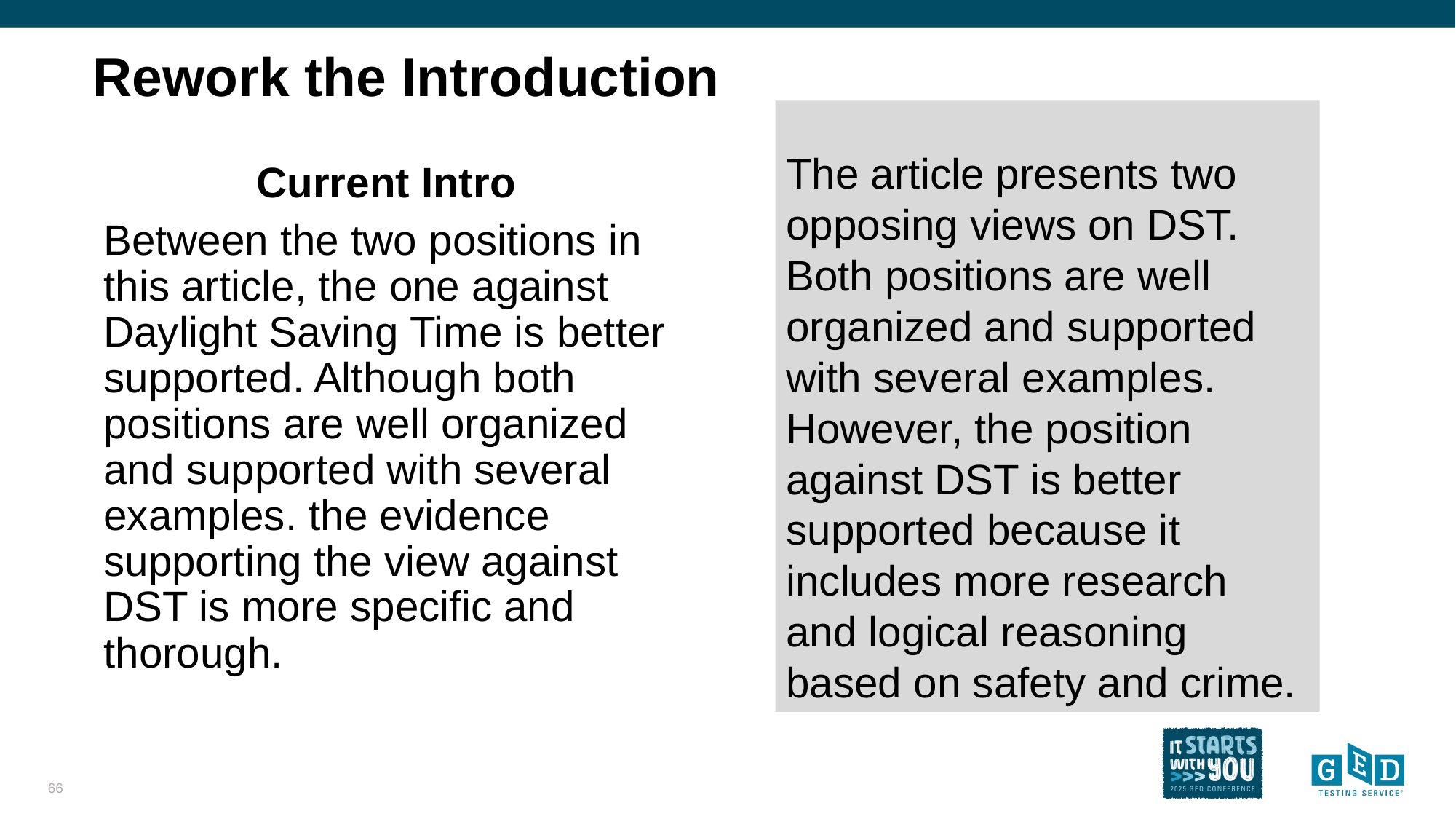

# Rework the Introduction

The article presents two opposing views on DST. Both positions are well organized and supported with several examples. However, the position against DST is better supported because it includes more research and logical reasoning based on safety and crime.
Current Intro
Between the two positions in this article, the one against Daylight Saving Time is better supported. Although both positions are well organized and supported with several examples. the evidence supporting the view against DST is more specific and thorough.
66